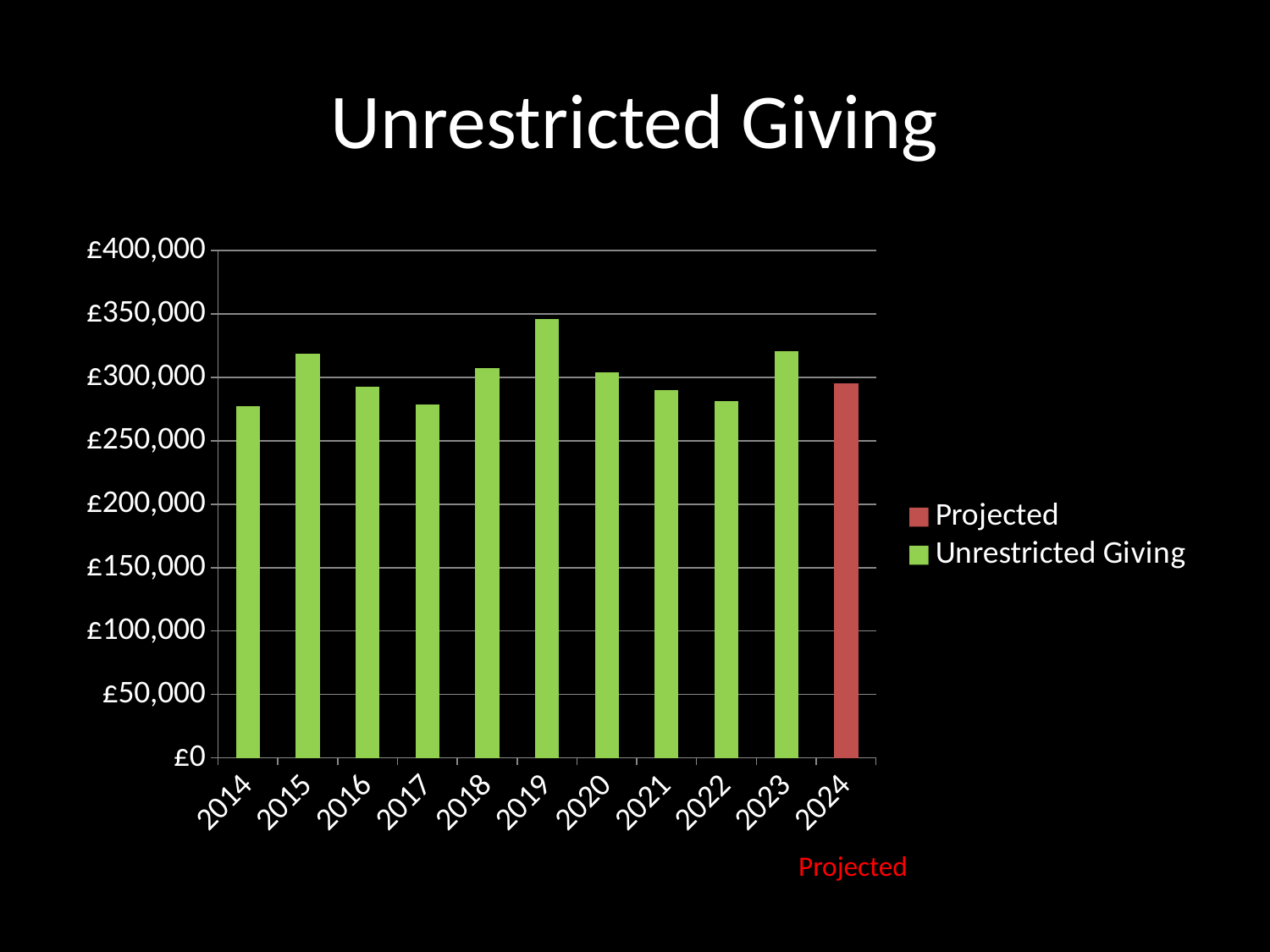

# Unrestricted Giving

### Chart

| Category | Unrestricted Giving | Projected |
|---|---|---|
| 2014 | 277147.0 | None |
| 2015 | 318742.0 | None |
| 2016 | 292517.0 | None |
| 2017 | 278438.0 | None |
| 2018 | 307006.0 | None |
| 2019 | 346281.0 | None |
| 2020 | 303960.0 | None |
| 2021 | 290101.0 | None |
| 2022 | 281313.0 | None |
| 2023 | 320826.0 | None |
| 2024 | None | 295000.0 |
Projected